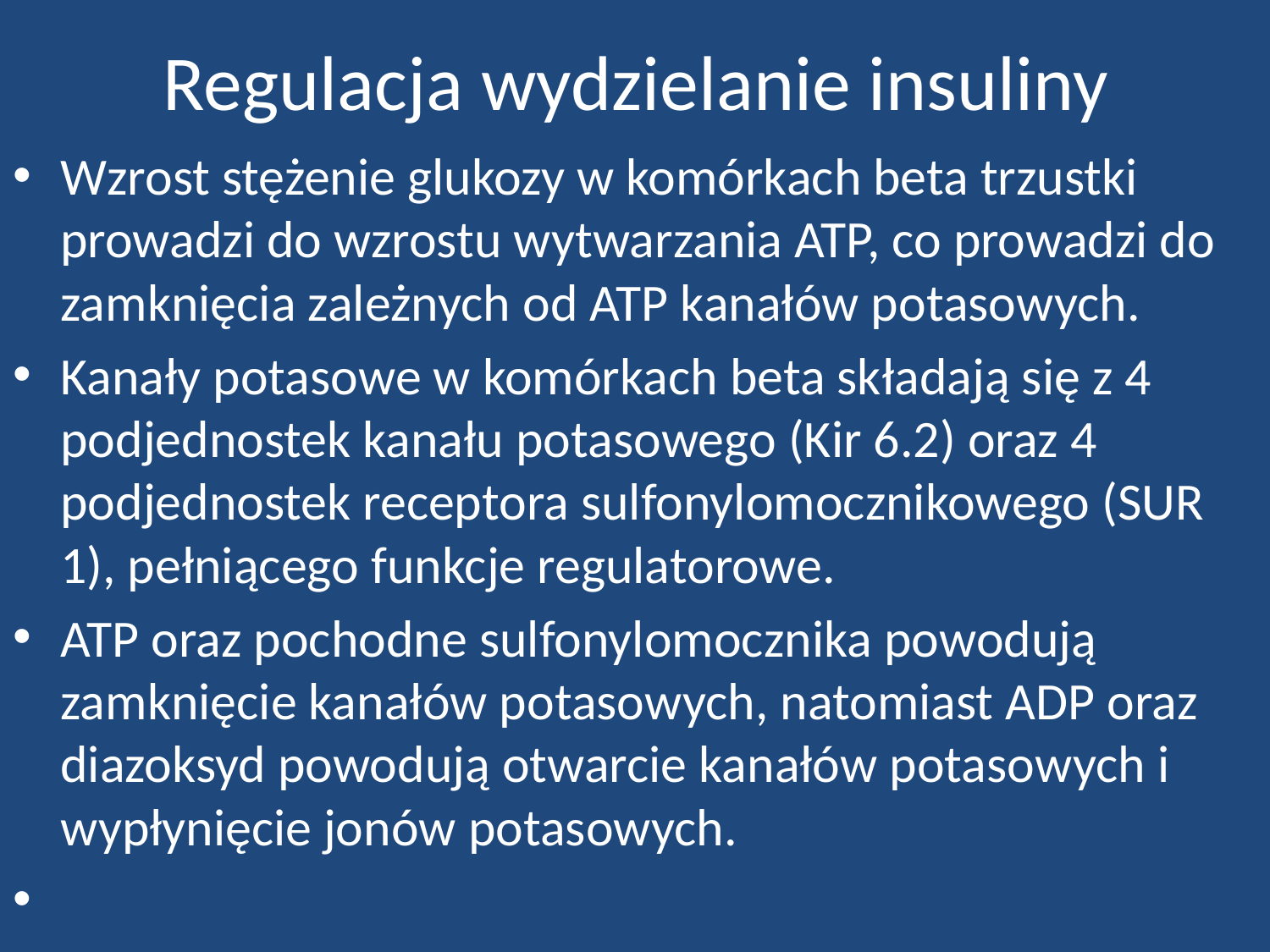

# Regulacja wydzielanie insuliny
Wzrost stężenie glukozy w komórkach beta trzustki prowadzi do wzrostu wytwarzania ATP, co prowadzi do zamknięcia zależnych od ATP kanałów potasowych.
Kanały potasowe w komórkach beta składają się z 4 podjednostek kanału potasowego (Kir 6.2) oraz 4 podjednostek receptora sulfonylomocznikowego (SUR 1), pełniącego funkcje regulatorowe.
ATP oraz pochodne sulfonylomocznika powodują zamknięcie kanałów potasowych, natomiast ADP oraz diazoksyd powodują otwarcie kanałów potasowych i wypłynięcie jonów potasowych.